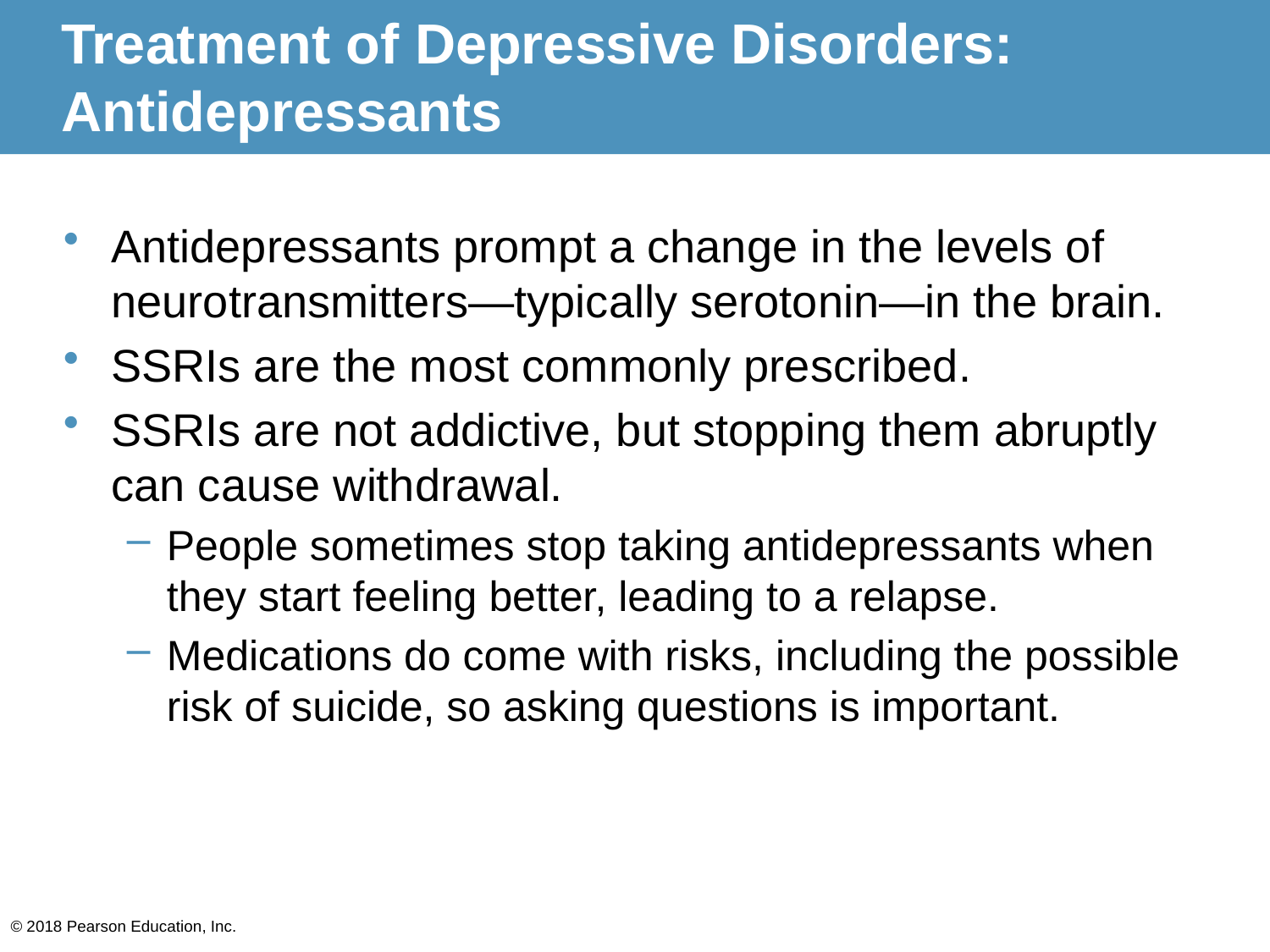

# Treatment of Depressive Disorders: Antidepressants
Antidepressants prompt a change in the levels of neurotransmitters—typically serotonin—in the brain.
SSRIs are the most commonly prescribed.
SSRIs are not addictive, but stopping them abruptly can cause withdrawal.
People sometimes stop taking antidepressants when they start feeling better, leading to a relapse.
Medications do come with risks, including the possible risk of suicide, so asking questions is important.